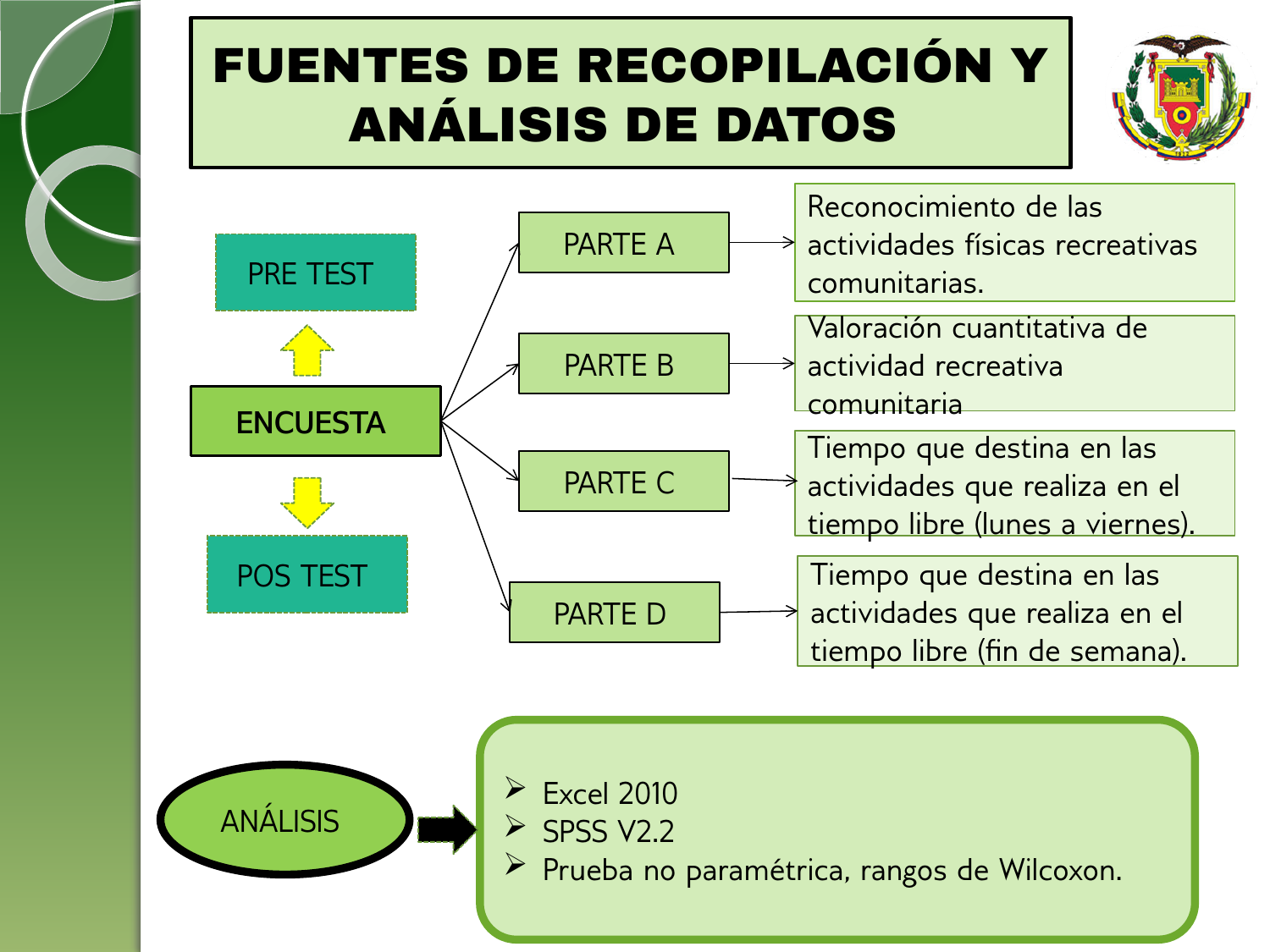

FUENTES DE RECOPILACIÓN Y ANÁLISIS DE DATOS
Reconocimiento de las actividades físicas recreativas comunitarias.
PARTE A
PRE TEST
Valoración cuantitativa de actividad recreativa comunitaria

PARTE B
ENCUESTA
Tiempo que destina en las actividades que realiza en el tiempo libre (lunes a viernes).
PARTE C

POS TEST
Tiempo que destina en las actividades que realiza en el tiempo libre (fin de semana).
PARTE D
Excel 2010
SPSS V2.2
Prueba no paramétrica, rangos de Wilcoxon.
ANÁLISIS